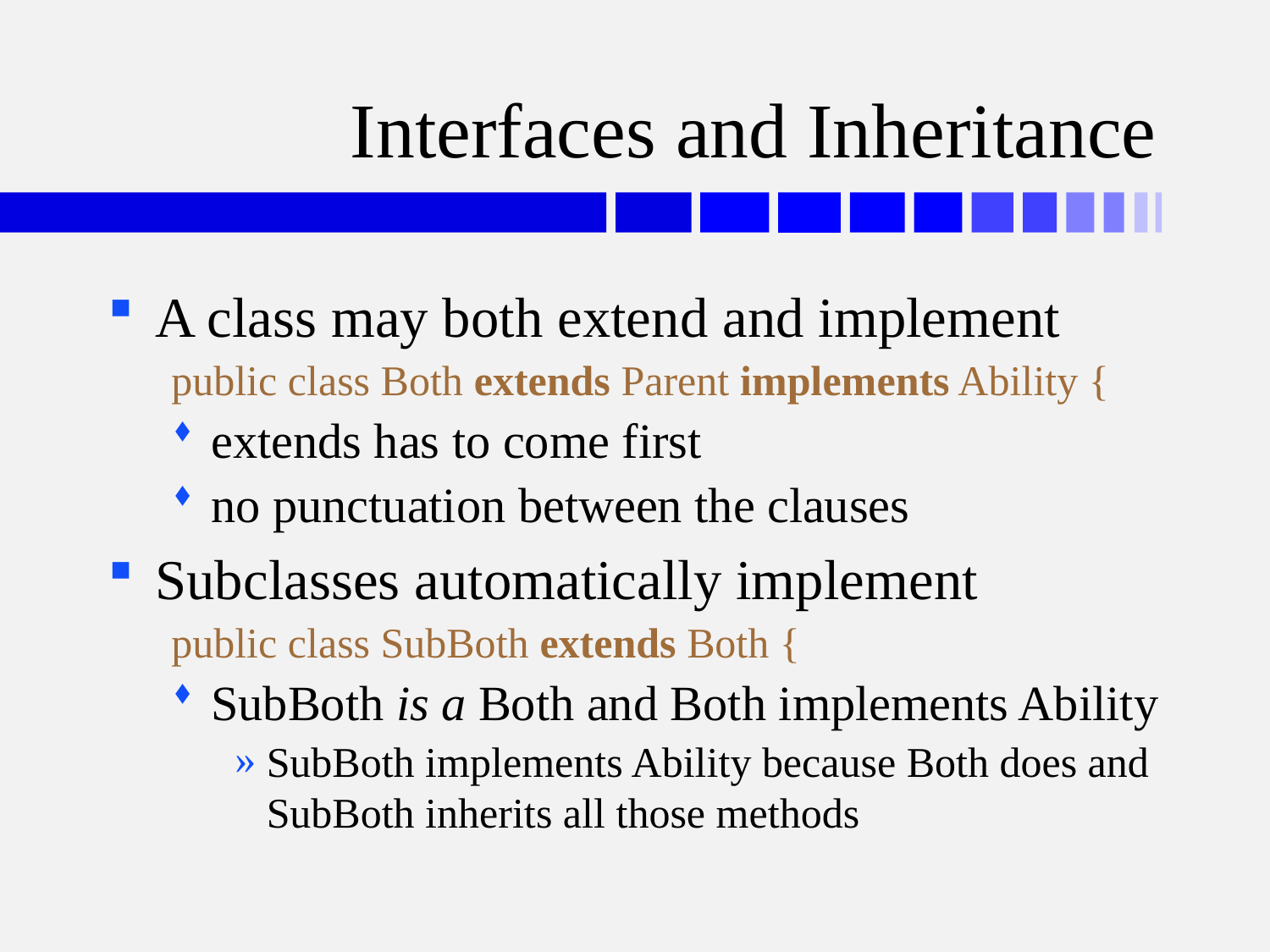

# Interfaces and Inheritance
A class may both extend and implement
public class Both extends Parent implements Ability {
extends has to come first
no punctuation between the clauses
Subclasses automatically implement
public class SubBoth extends Both {
SubBoth is a Both and Both implements Ability
SubBoth implements Ability because Both does and SubBoth inherits all those methods